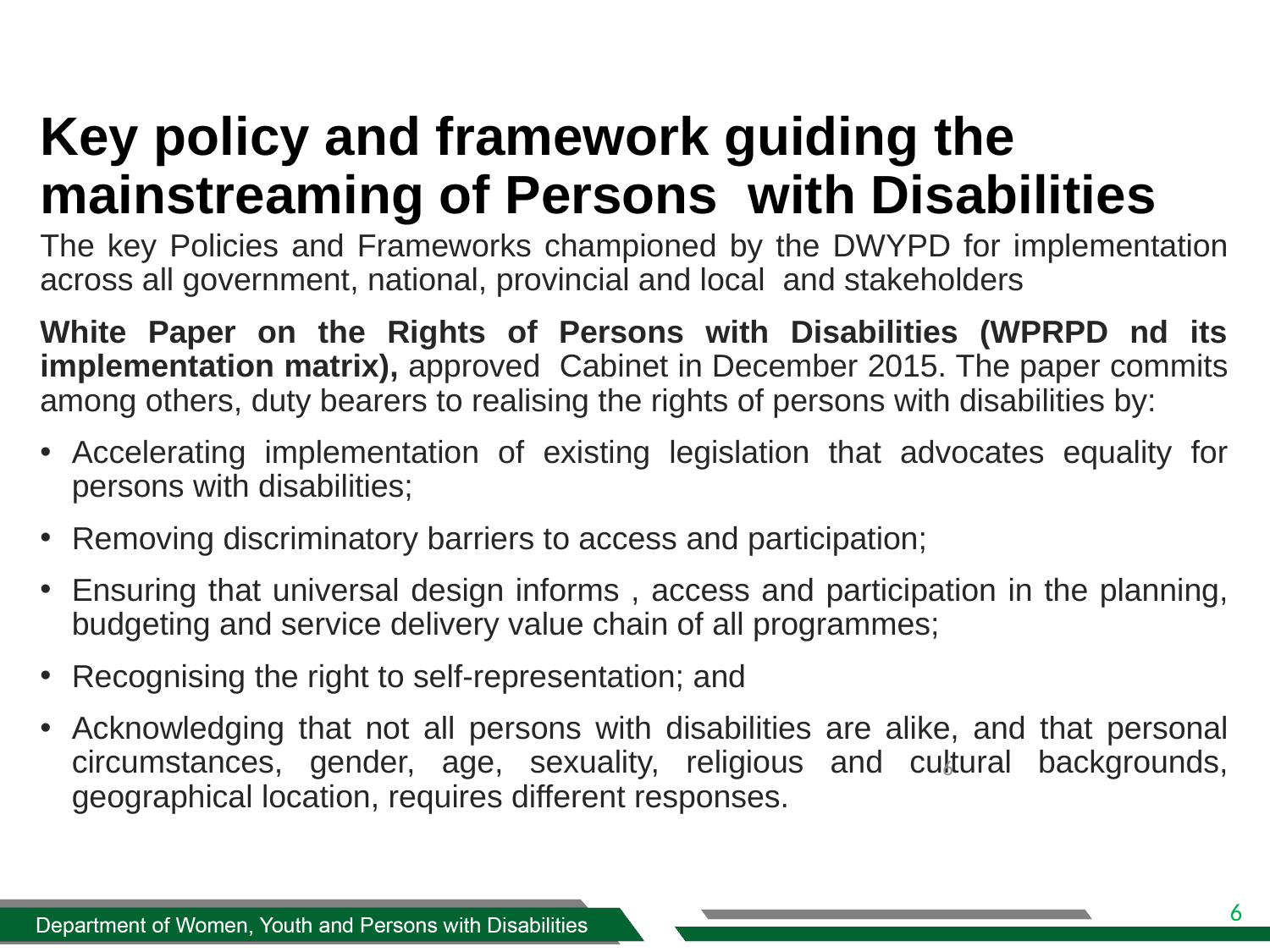

# Key policy and framework guiding the mainstreaming of Persons  with Disabilities
The key Policies and Frameworks championed by the DWYPD for implementation across all government, national, provincial and local  and stakeholders
White Paper on the Rights of Persons with Disabilities (WPRPD nd its implementation matrix), approved  Cabinet in December 2015. The paper commits among others, duty bearers to realising the rights of persons with disabilities by:
Accelerating implementation of existing legislation that advocates equality for persons with disabilities;
Removing discriminatory barriers to access and participation;
Ensuring that universal design informs , access and participation in the planning, budgeting and service delivery value chain of all programmes;
Recognising the right to self-representation; and
Acknowledging that not all persons with disabilities are alike, and that personal circumstances, gender, age, sexuality, religious and cultural backgrounds, geographical location, requires different responses.

6